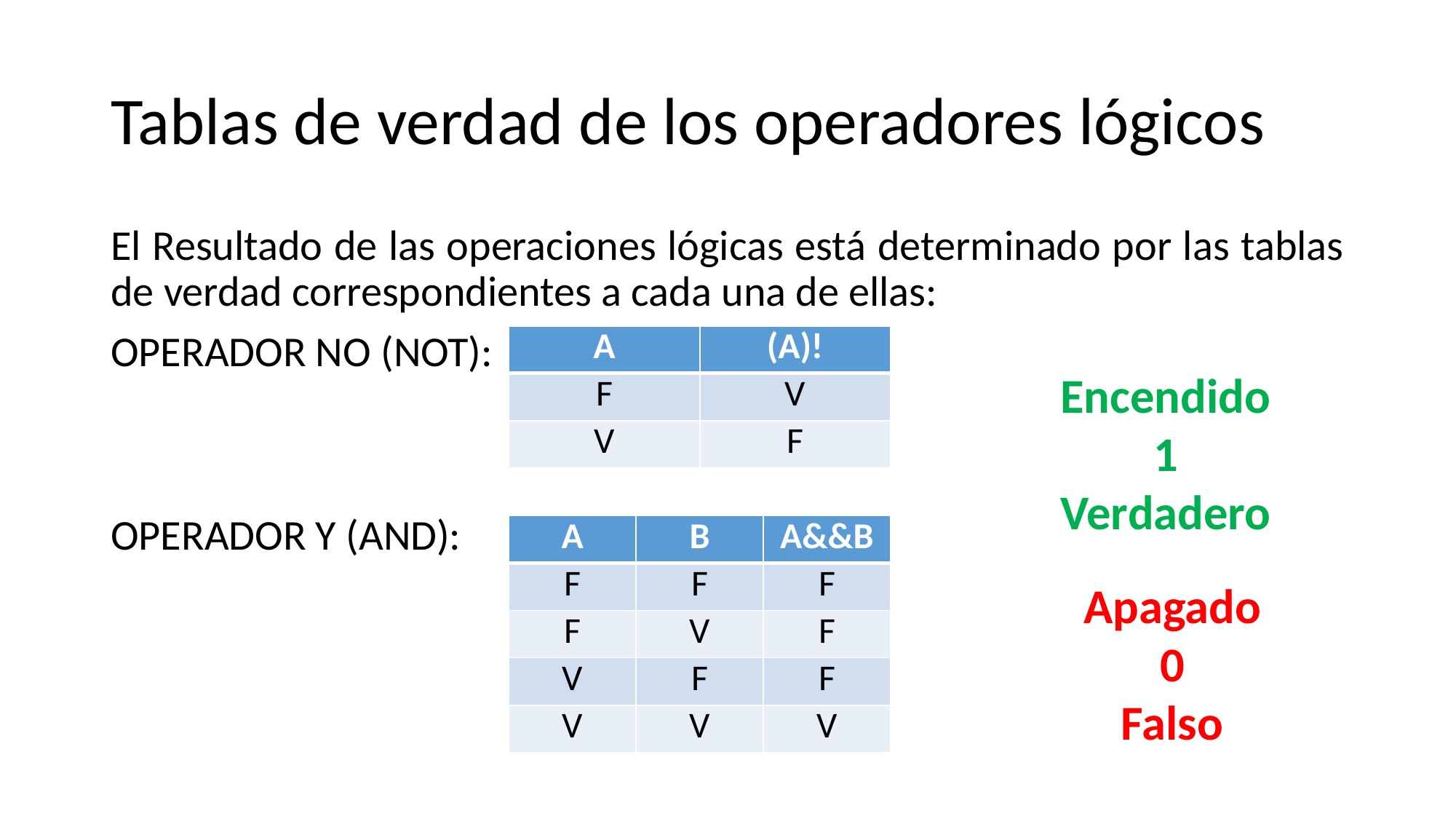

# Tablas de verdad de los operadores lógicos
El Resultado de las operaciones lógicas está determinado por las tablas de verdad correspondientes a cada una de ellas:
OPERADOR NO (NOT):

OPERADOR Y (AND):
| A | (A)! |
| --- | --- |
| F | V |
| V | F |
Encendido
1
Verdadero
| A | B | A&&B |
| --- | --- | --- |
| F | F | F |
| F | V | F |
| V | F | F |
| V | V | V |
Apagado
0
Falso